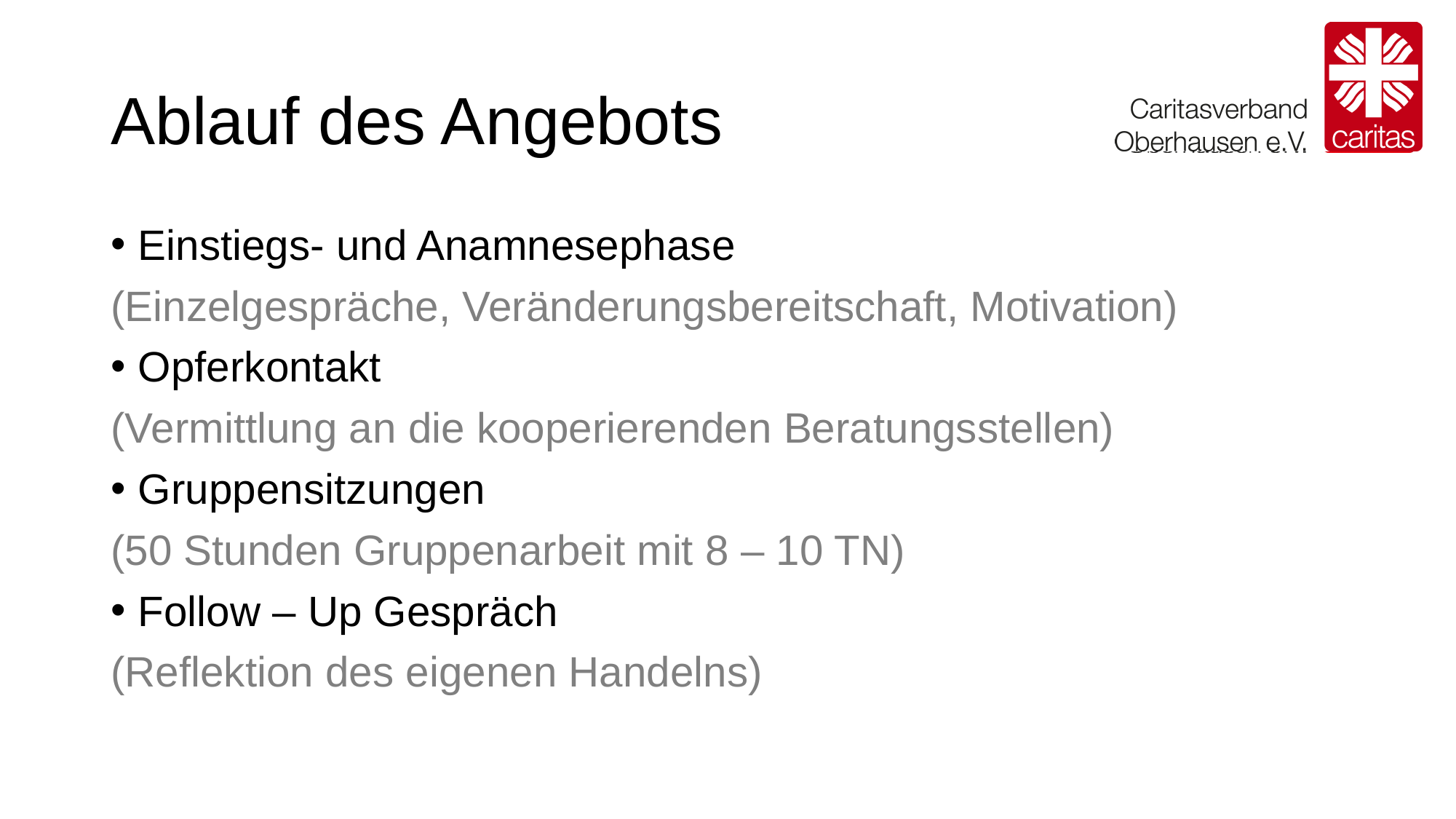

# Ablauf des Angebots
Einstiegs- und Anamnesephase
(Einzelgespräche, Veränderungsbereitschaft, Motivation)
Opferkontakt
(Vermittlung an die kooperierenden Beratungsstellen)
Gruppensitzungen
(50 Stunden Gruppenarbeit mit 8 – 10 TN)
Follow – Up Gespräch
(Reflektion des eigenen Handelns)